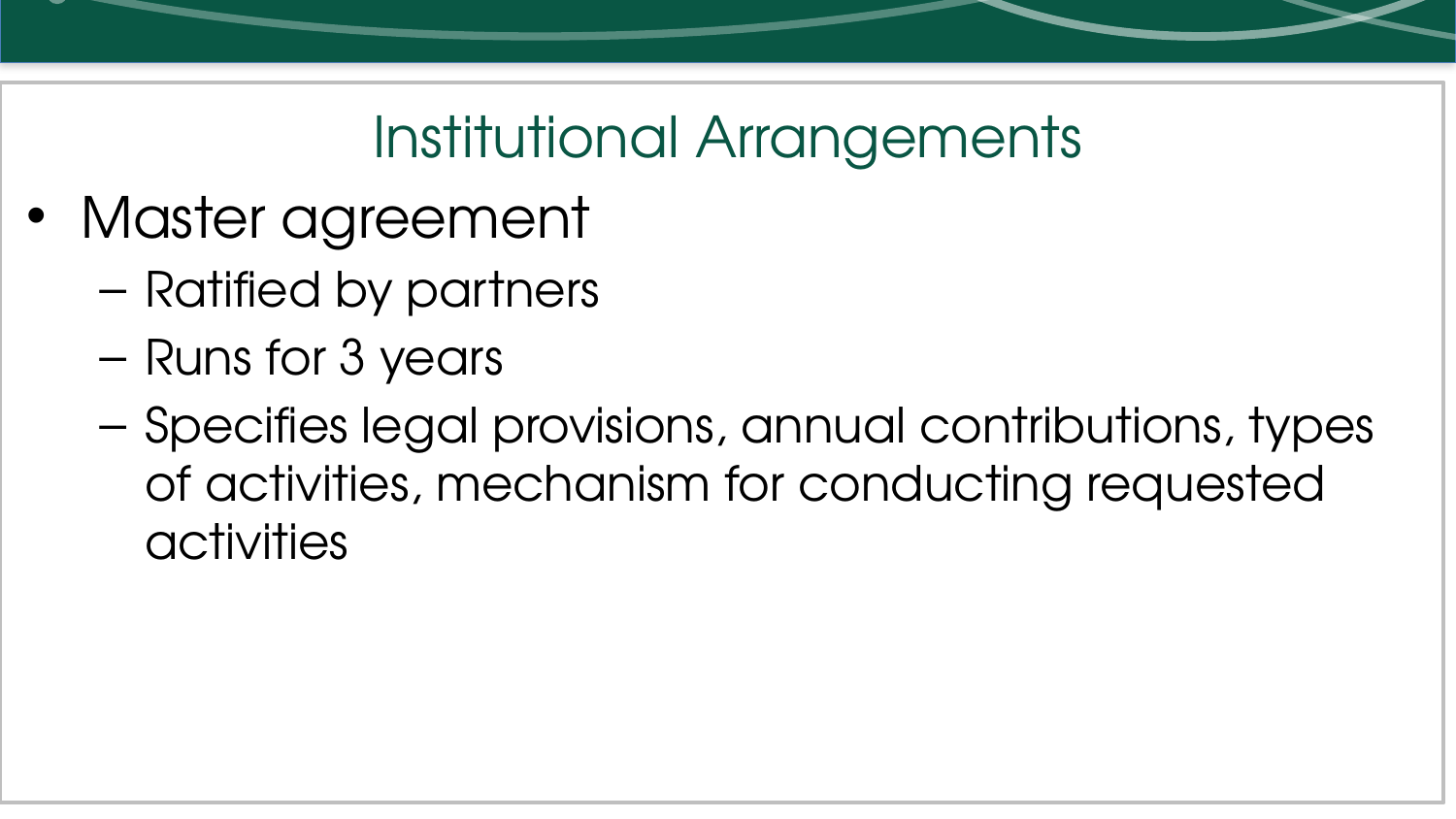

# Institutional Arrangements
Master agreement
Ratified by partners
Runs for 3 years
Specifies legal provisions, annual contributions, types of activities, mechanism for conducting requested activities